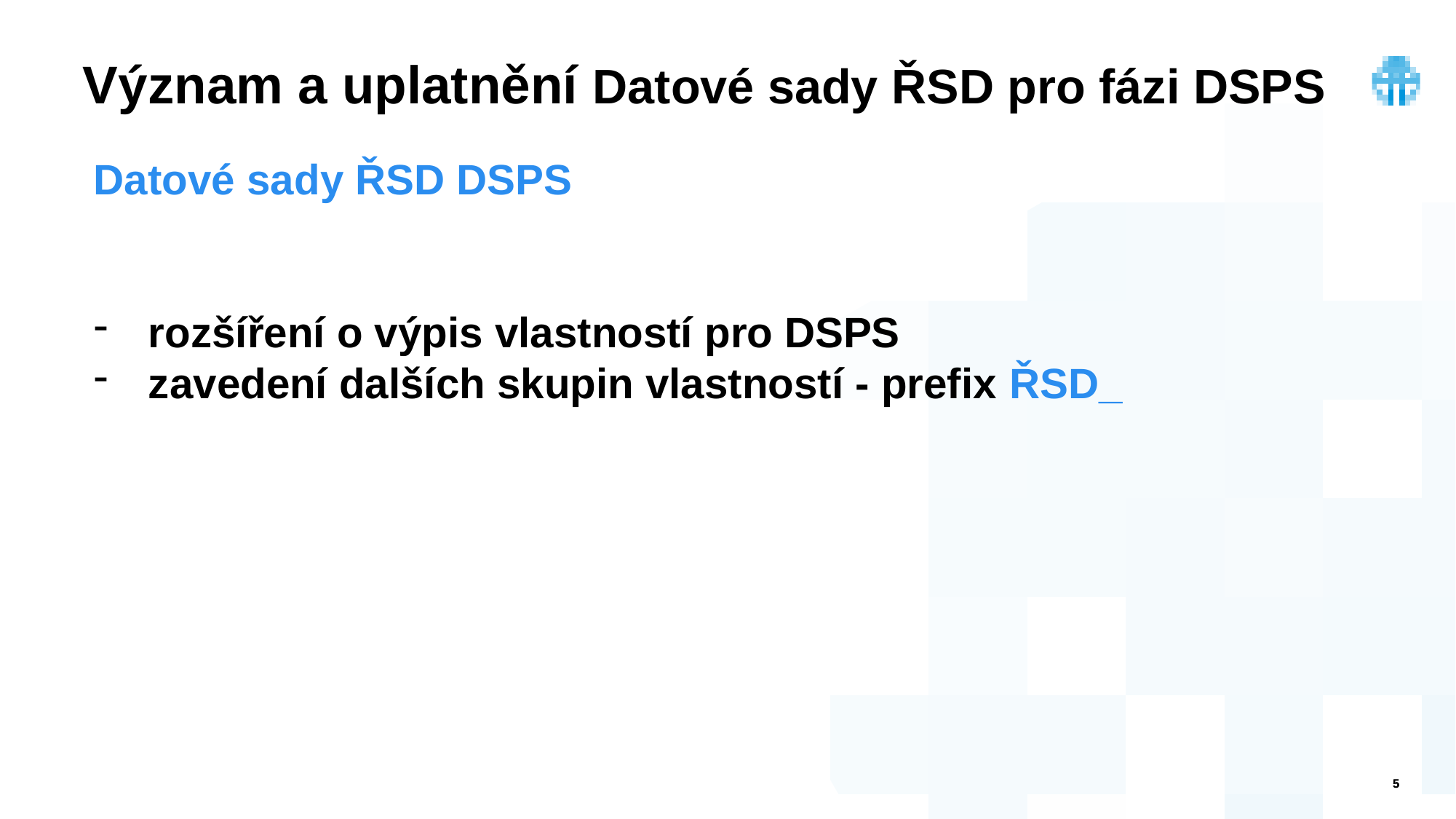

# Význam a uplatnění Datové sady ŘSD pro fázi DSPS
Datové sady ŘSD DSPS

rozšíření o výpis vlastností pro DSPS
zavedení dalších skupin vlastností - prefix ŘSD_